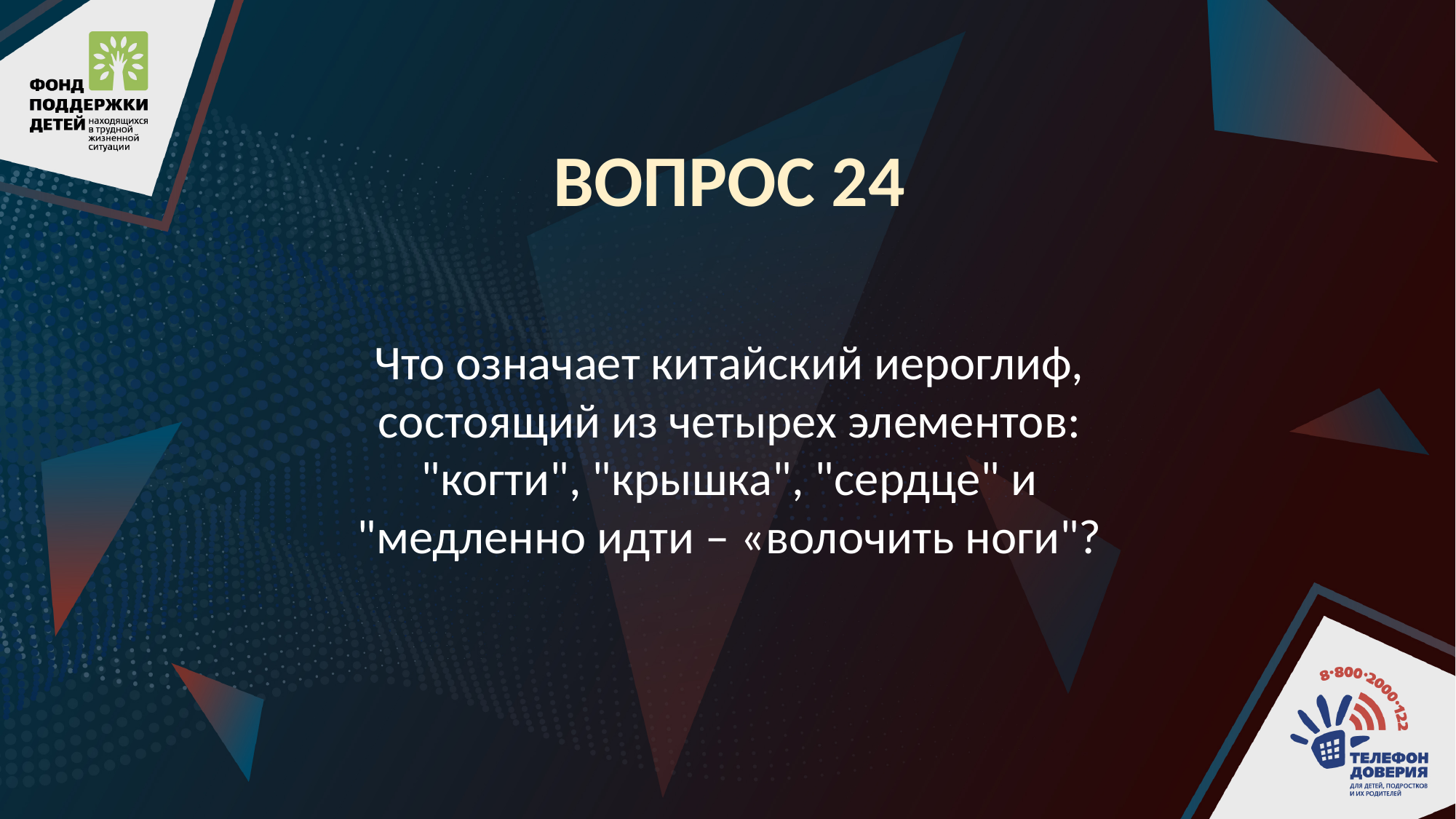

ВОПРОС 24
Что означает китайский иероглиф, состоящий из четырех элементов: "когти", "крышка", "сердце" и "медленно идти – «волочить ноги"?